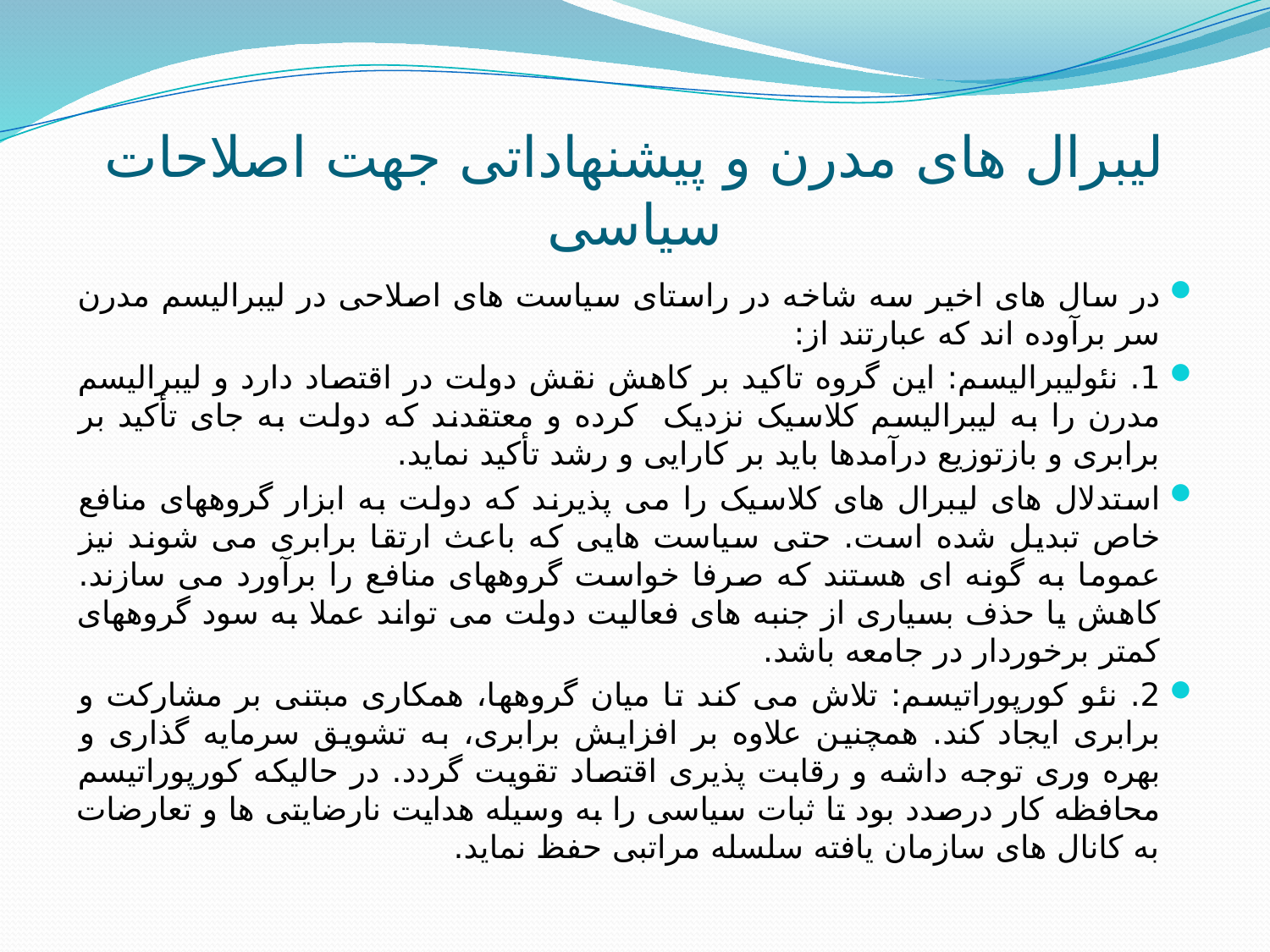

# لیبرال های مدرن و پیشنهاداتی جهت اصلاحات سیاسی
در سال های اخیر سه شاخه در راستای سیاست های اصلاحی در لیبرالیسم مدرن سر برآوده اند که عبارتند از:
1. نئولیبرالیسم: این گروه تاکید بر کاهش نقش دولت در اقتصاد دارد و لیبرالیسم مدرن را به لیبرالیسم کلاسیک نزدیک  کرده و معتقدند که دولت به جای تأکید بر برابری و بازتوزیع درآمدها باید بر کارایی و رشد تأکید نماید.
استدلال های لیبرال های کلاسیک را می پذیرند که دولت به ابزار گروههای منافع خاص تبدیل شده است. حتی سیاست هایی که باعث ارتقا برابری می شوند نیز عموما به گونه ای هستند که صرفا خواست گروههای منافع را برآورد می سازند. کاهش یا حذف بسیاری از جنبه های فعالیت دولت می تواند عملا به سود گروههای کمتر برخوردار در جامعه باشد.
2. نئو کورپوراتیسم: تلاش می کند تا میان گروهها، همکاری مبتنی بر مشارکت و برابری ایجاد کند. همچنین علاوه بر افزایش برابری، به تشویق سرمایه گذاری و بهره وری توجه داشه و رقابت پذیری اقتصاد تقویت گردد. در حالیکه کورپوراتیسم محافظه کار درصدد بود تا ثبات سیاسی را به وسیله هدایت نارضایتی ها و تعارضات به کانال های سازمان یافته سلسله مراتبی حفظ نماید.